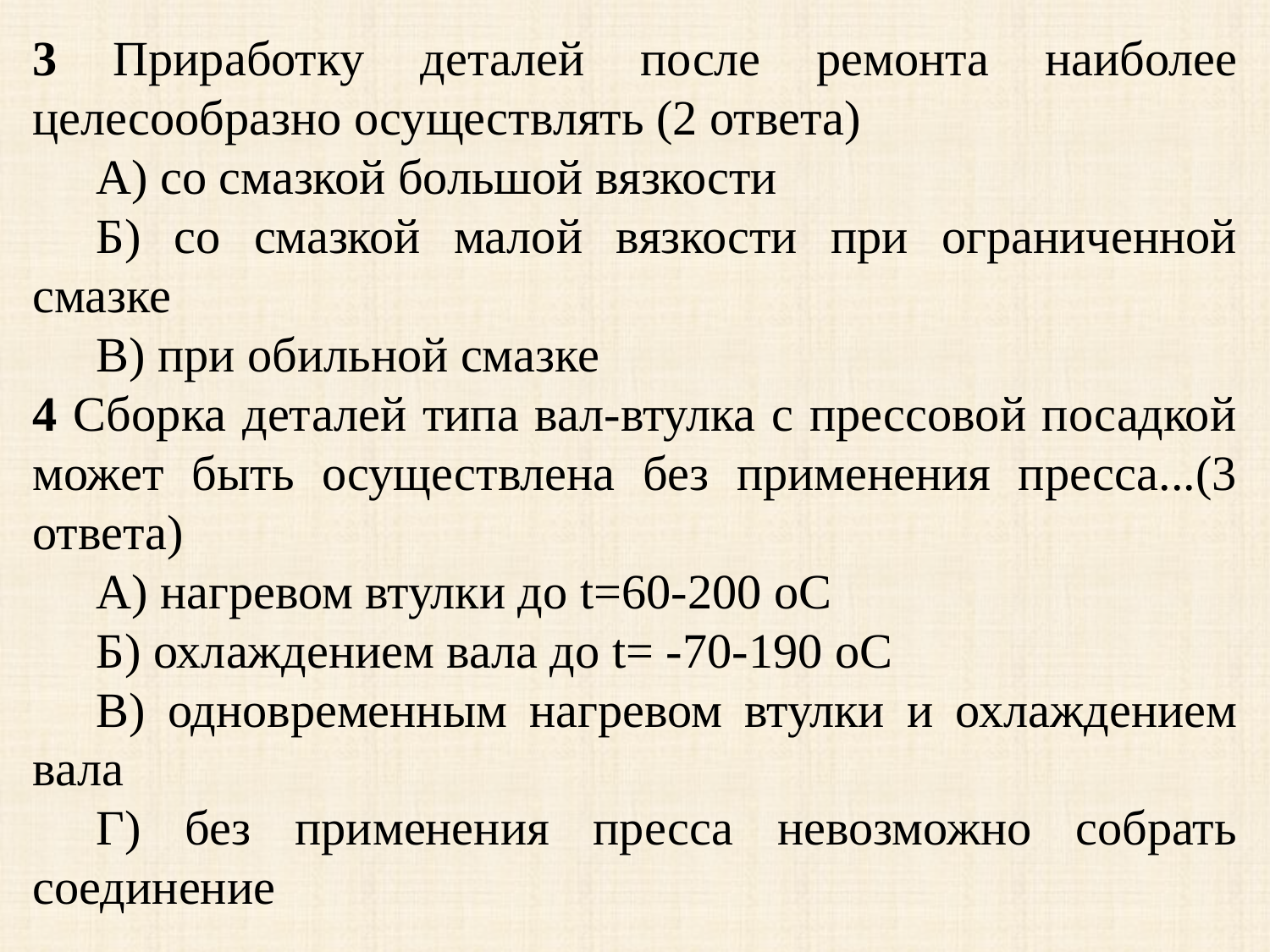

3 Приработку деталей после ремонта наиболее целесообразно осуществлять (2 ответа)
А) со смазкой большой вязкости
Б) со смазкой малой вязкости при ограниченной смазке
В) при обильной смазке
4 Сборка деталей типа вал-втулка с прессовой посадкой может быть осуществлена без применения пресса...(3 ответа)
А) нагревом втулки до t=60-200 оС
Б) охлаждением вала до t= -70-190 оС
В) одновременным нагревом втулки и охлаждением вала
Г) без применения пресса невозможно собрать соединение